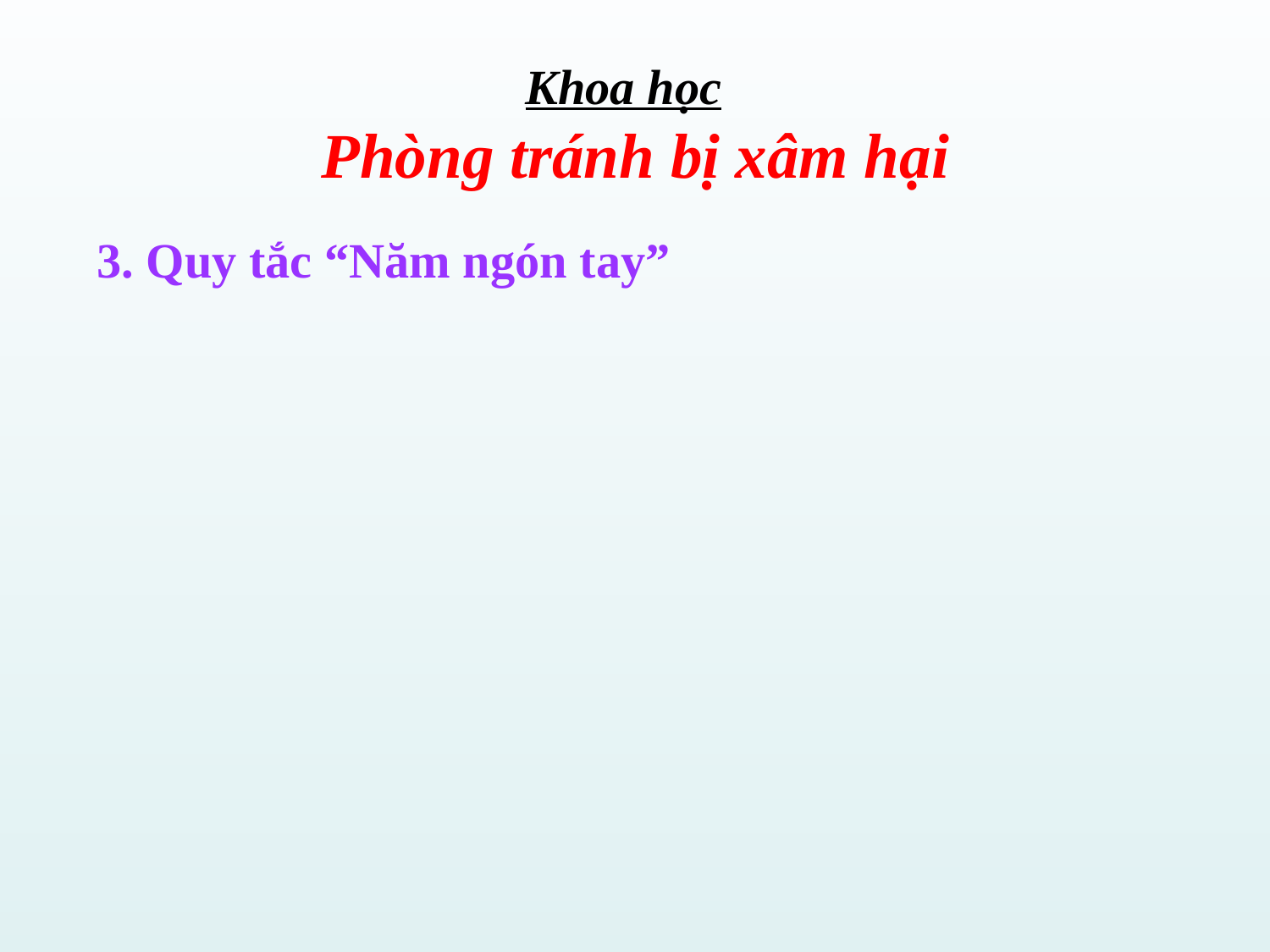

Khoa học
Phòng tránh bị xâm hại
3. Quy tắc “Năm ngón tay”